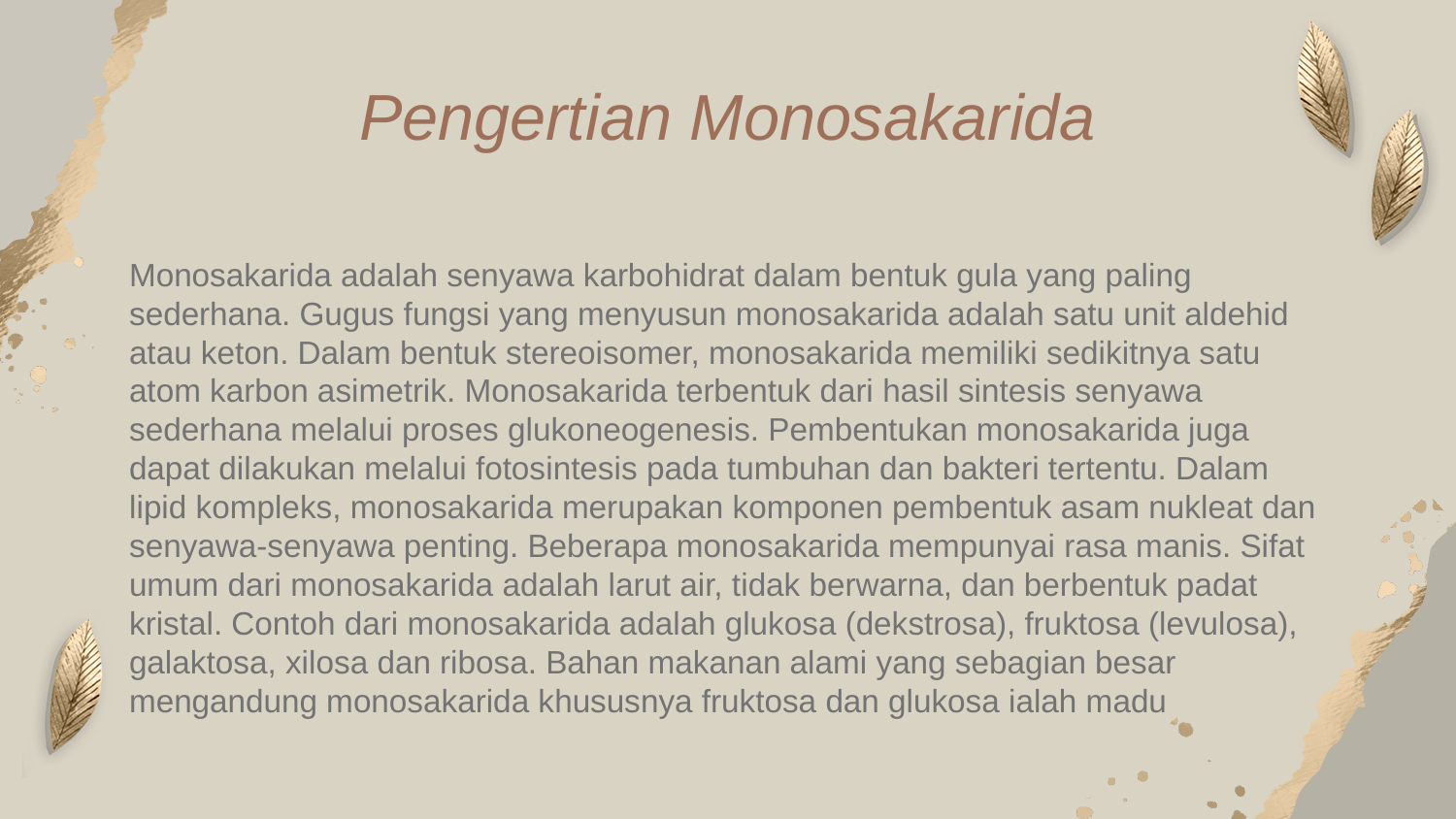

# Pengertian Monosakarida
Monosakarida adalah senyawa karbohidrat dalam bentuk gula yang paling sederhana. Gugus fungsi yang menyusun monosakarida adalah satu unit aldehid atau keton. Dalam bentuk stereoisomer, monosakarida memiliki sedikitnya satu atom karbon asimetrik. Monosakarida terbentuk dari hasil sintesis senyawa sederhana melalui proses glukoneogenesis. Pembentukan monosakarida juga dapat dilakukan melalui fotosintesis pada tumbuhan dan bakteri tertentu. Dalam lipid kompleks, monosakarida merupakan komponen pembentuk asam nukleat dan senyawa-senyawa penting. Beberapa monosakarida mempunyai rasa manis. Sifat umum dari monosakarida adalah larut air, tidak berwarna, dan berbentuk padat kristal. Contoh dari monosakarida adalah glukosa (dekstrosa), fruktosa (levulosa), galaktosa, xilosa dan ribosa. Bahan makanan alami yang sebagian besar mengandung monosakarida khususnya fruktosa dan glukosa ialah madu